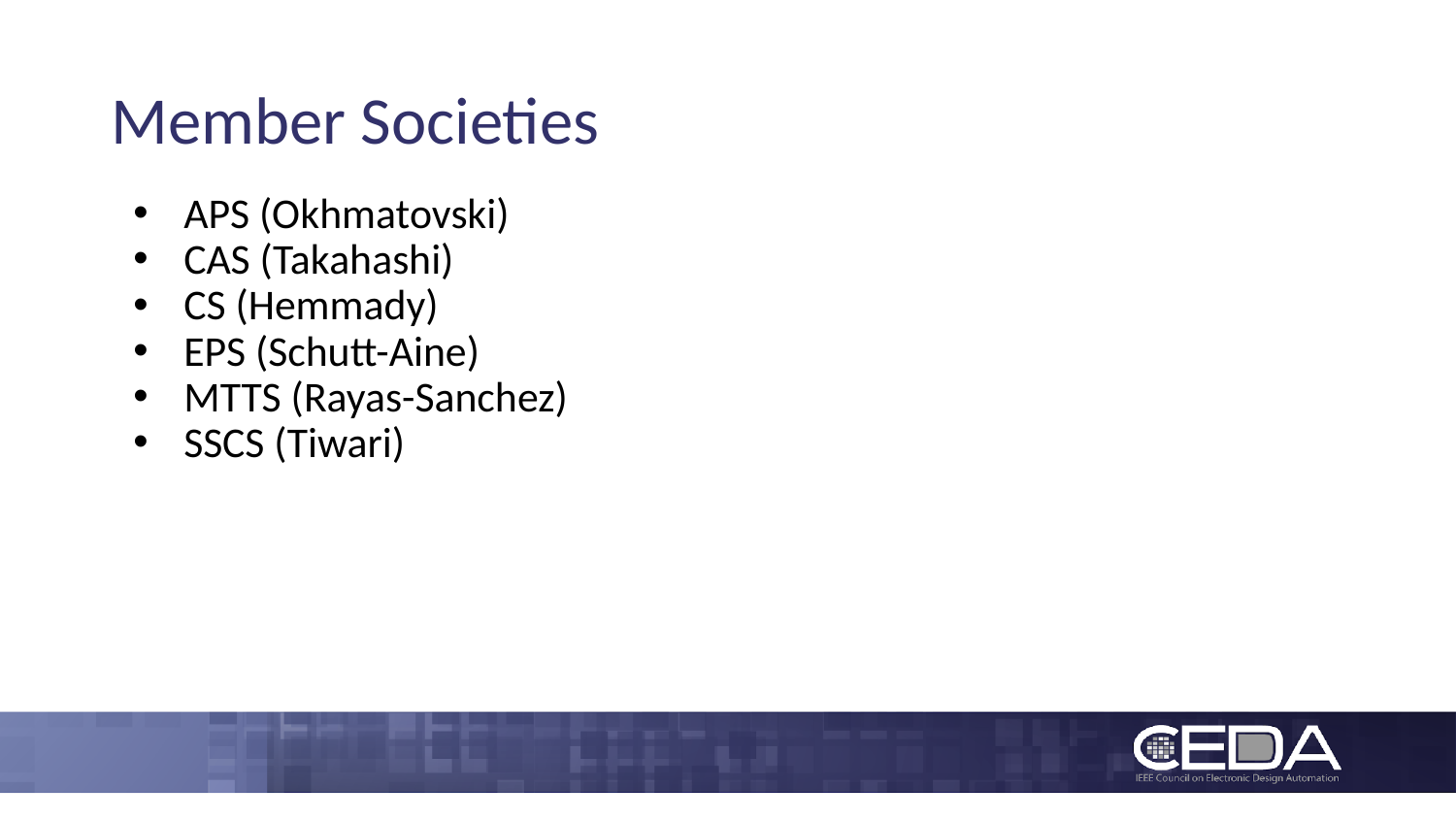

# Member Societies
APS (Okhmatovski)
CAS (Takahashi)
CS (Hemmady)
EPS (Schutt-Aine)
MTTS (Rayas-Sanchez)
SSCS (Tiwari)